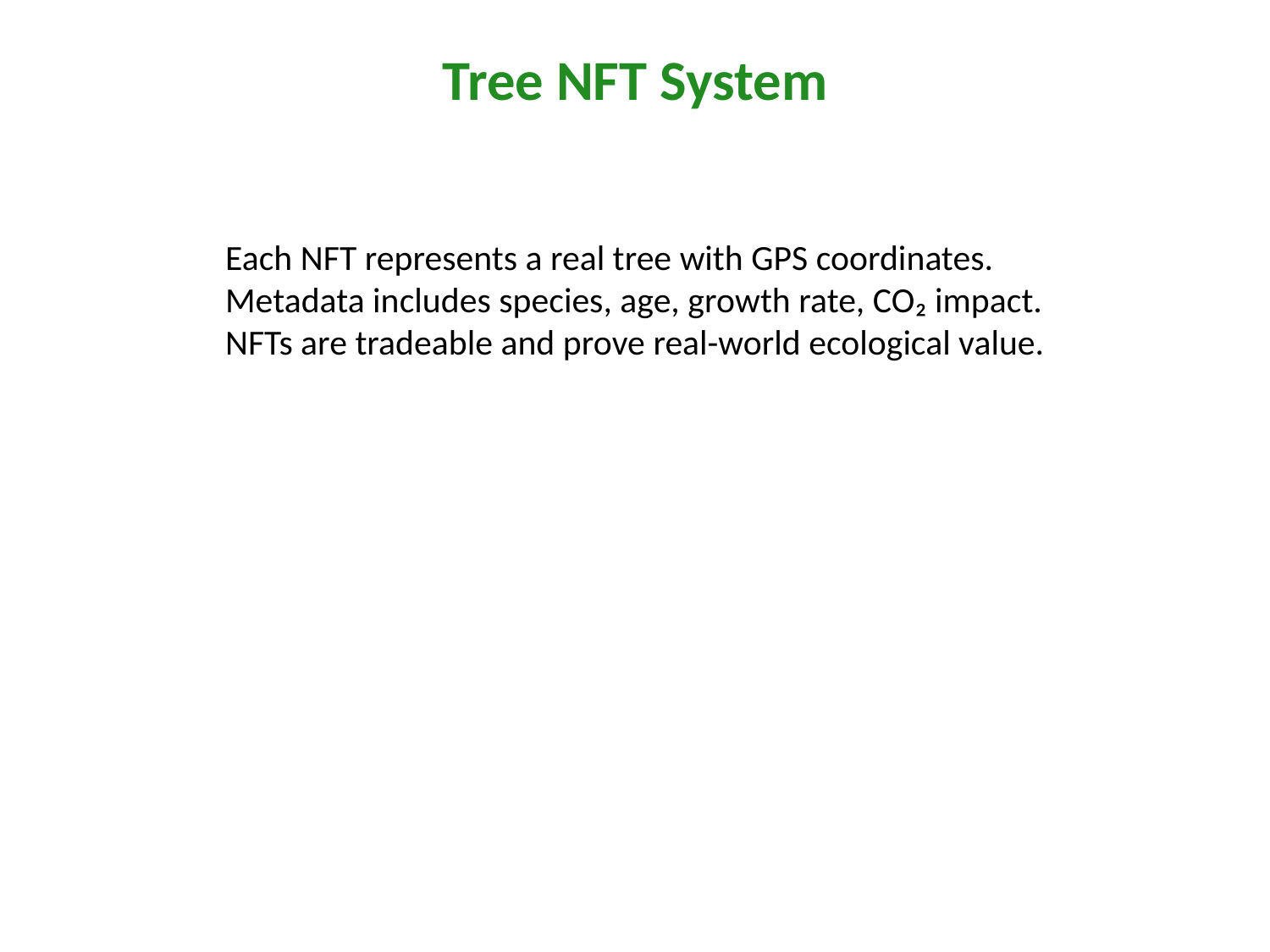

Tree NFT System
#

Each NFT represents a real tree with GPS coordinates.
Metadata includes species, age, growth rate, CO₂ impact.
NFTs are tradeable and prove real-world ecological value.